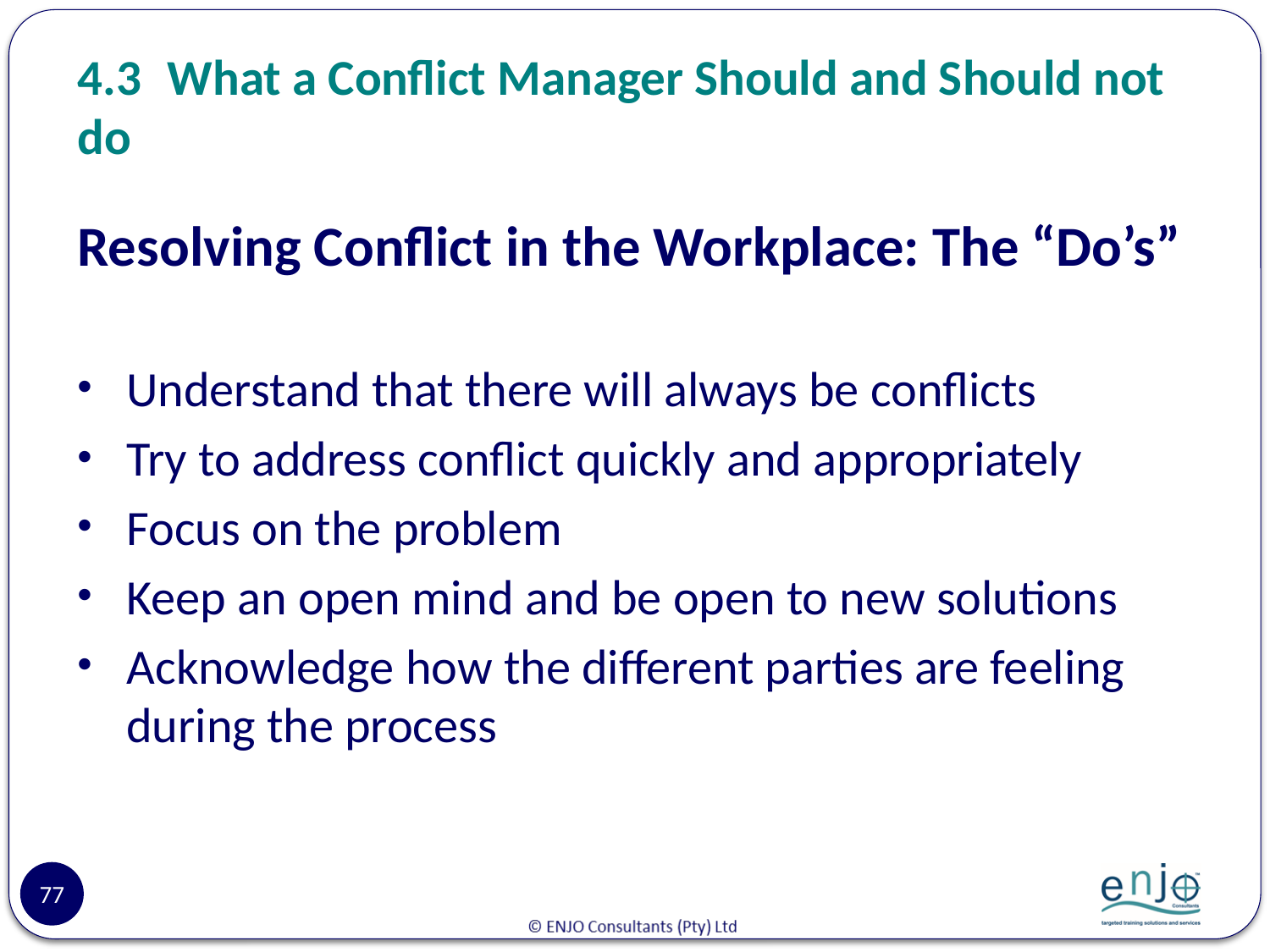

# 4.3	What a Conflict Manager Should and Should not do
Resolving Conflict in the Workplace: The “Do’s”

Understand that there will always be conflicts
Try to address conflict quickly and appropriately
Focus on the problem
Keep an open mind and be open to new solutions
Acknowledge how the different parties are feeling during the process
77